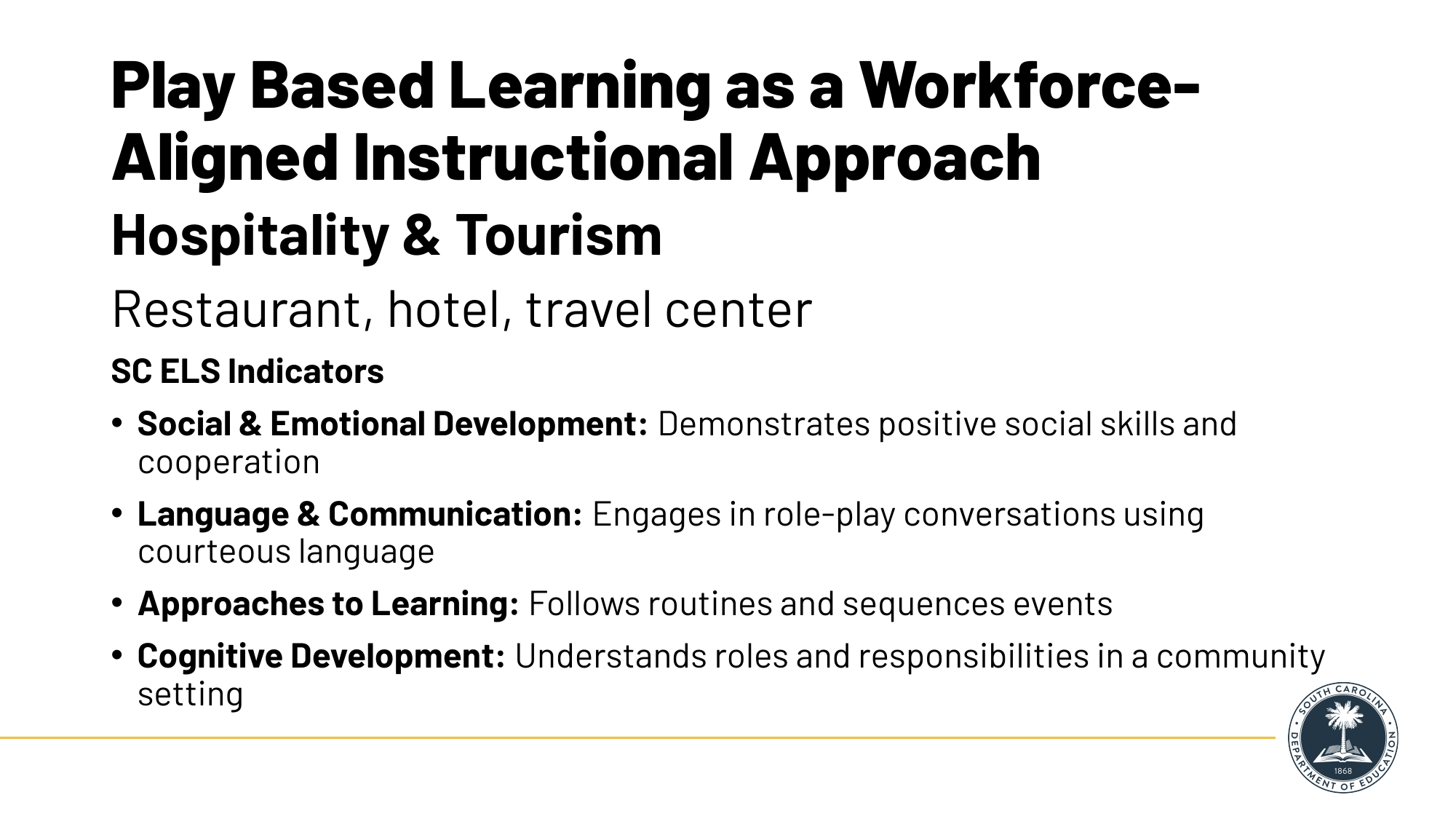

# Play Based Learning as a Workforce-Aligned Instructional Approach
Hospitality & Tourism
Restaurant, hotel, travel center
SC ELS Indicators
Social & Emotional Development: Demonstrates positive social skills and cooperation
Language & Communication: Engages in role‑play conversations using courteous language
Approaches to Learning: Follows routines and sequences events
Cognitive Development: Understands roles and responsibilities in a community setting